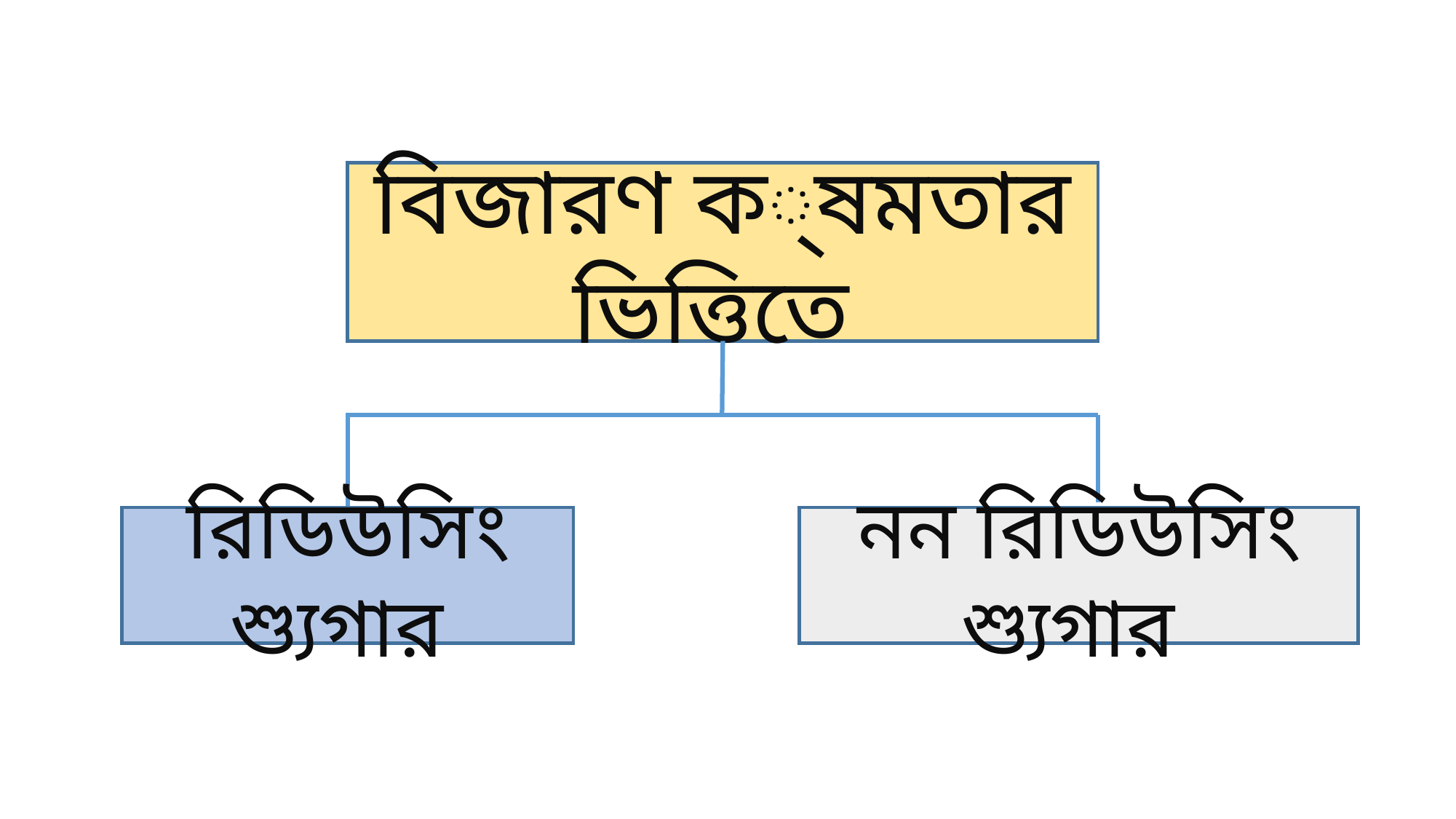

বিজারণ ক্ষমতার ভিত্তিতে
নন রিডিউসিং শ্যুগার
রিডিউসিং শ্যুগার